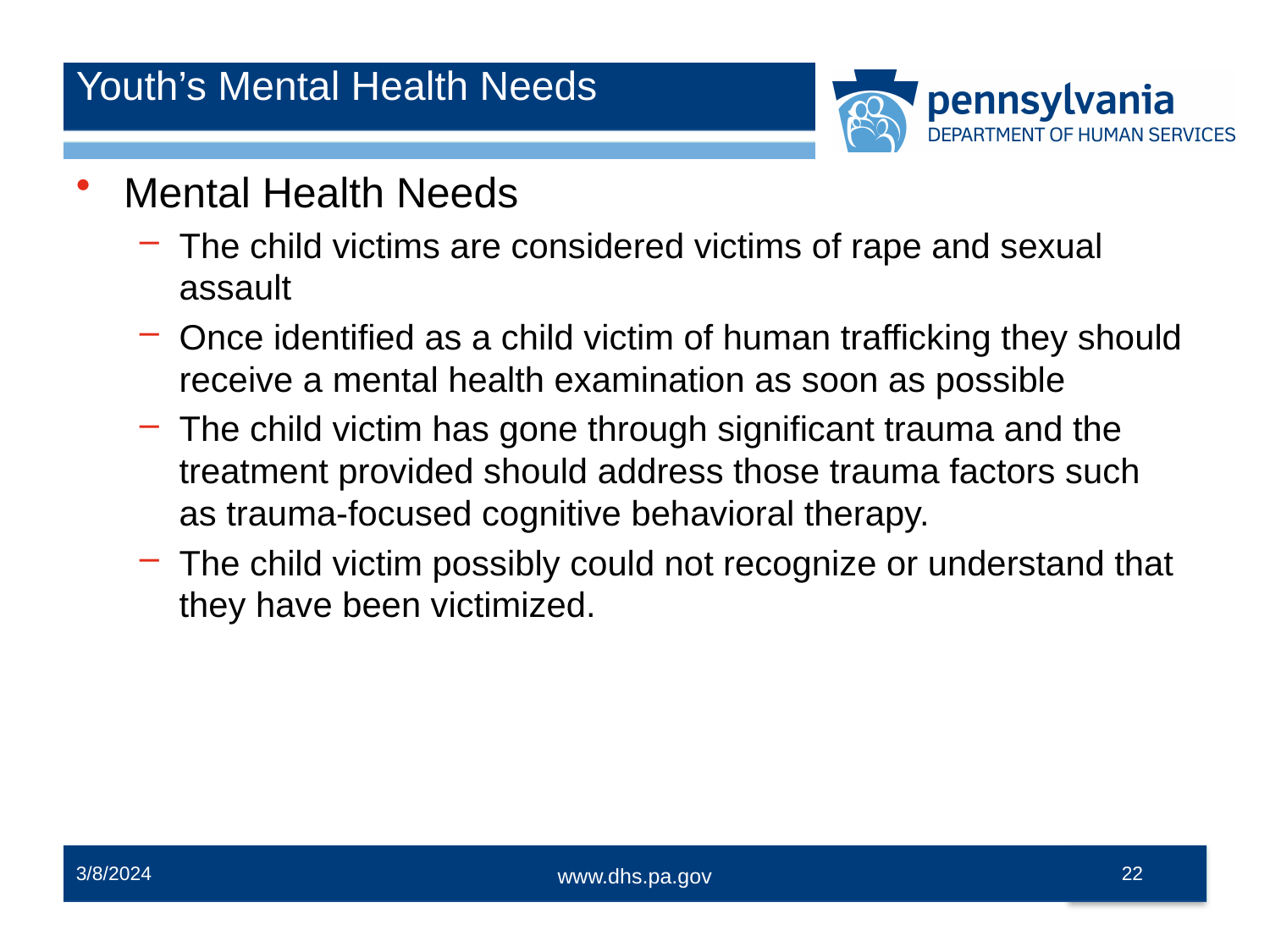

# Youth’s Mental Health Needs
Mental Health Needs
The child victims are considered victims of rape and sexual assault
Once identified as a child victim of human trafficking they should receive a mental health examination as soon as possible
The child victim has gone through significant trauma and the treatment provided should address those trauma factors such as trauma-focused cognitive behavioral therapy.
The child victim possibly could not recognize or understand that they have been victimized.

3/8/2024
22